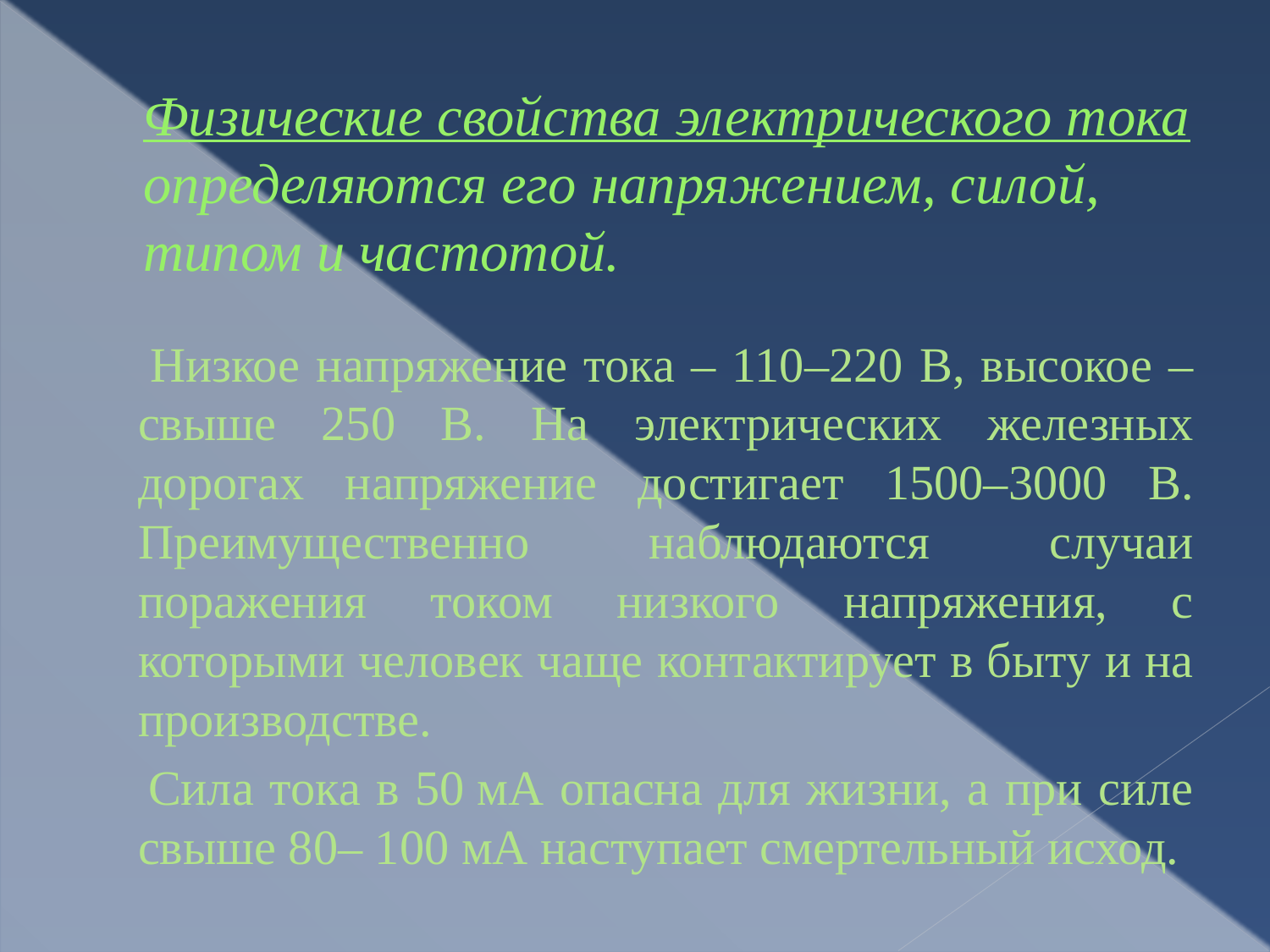

# Физические свойства электрического тока определяются его напряжением, силой, типом и частотой.
    Низкое напряжение тока – 110–220 В, высокое – свыше 250 В. На электрических железных дорогах напряжение достигает 1500–3000 В. Преимущественно наблюдаются случаи поражения током низкого напряжения, с которыми человек чаще контактирует в быту и на производстве.
    Сила тока в 50 мА опасна для жизни, а при силе свыше 80– 100 мА наступает смертельный исход.